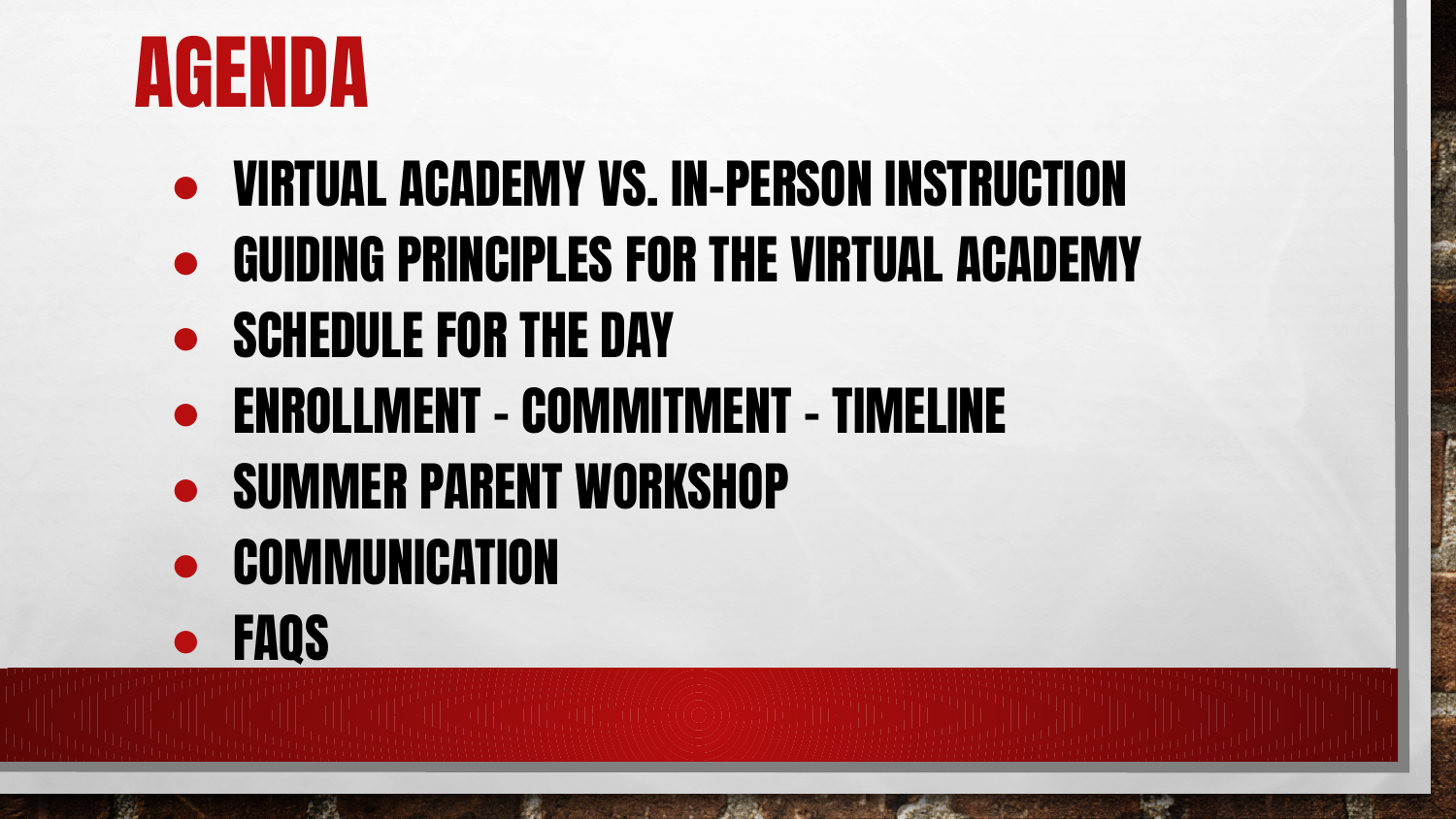

# Agenda
Virtual Academy vs. In-Person Instruction
Guiding Principles for the Virtual Academy
Schedule for the day
Enrollment – Commitment - Timeline
Summer Parent Workshop
Communication
FAQs